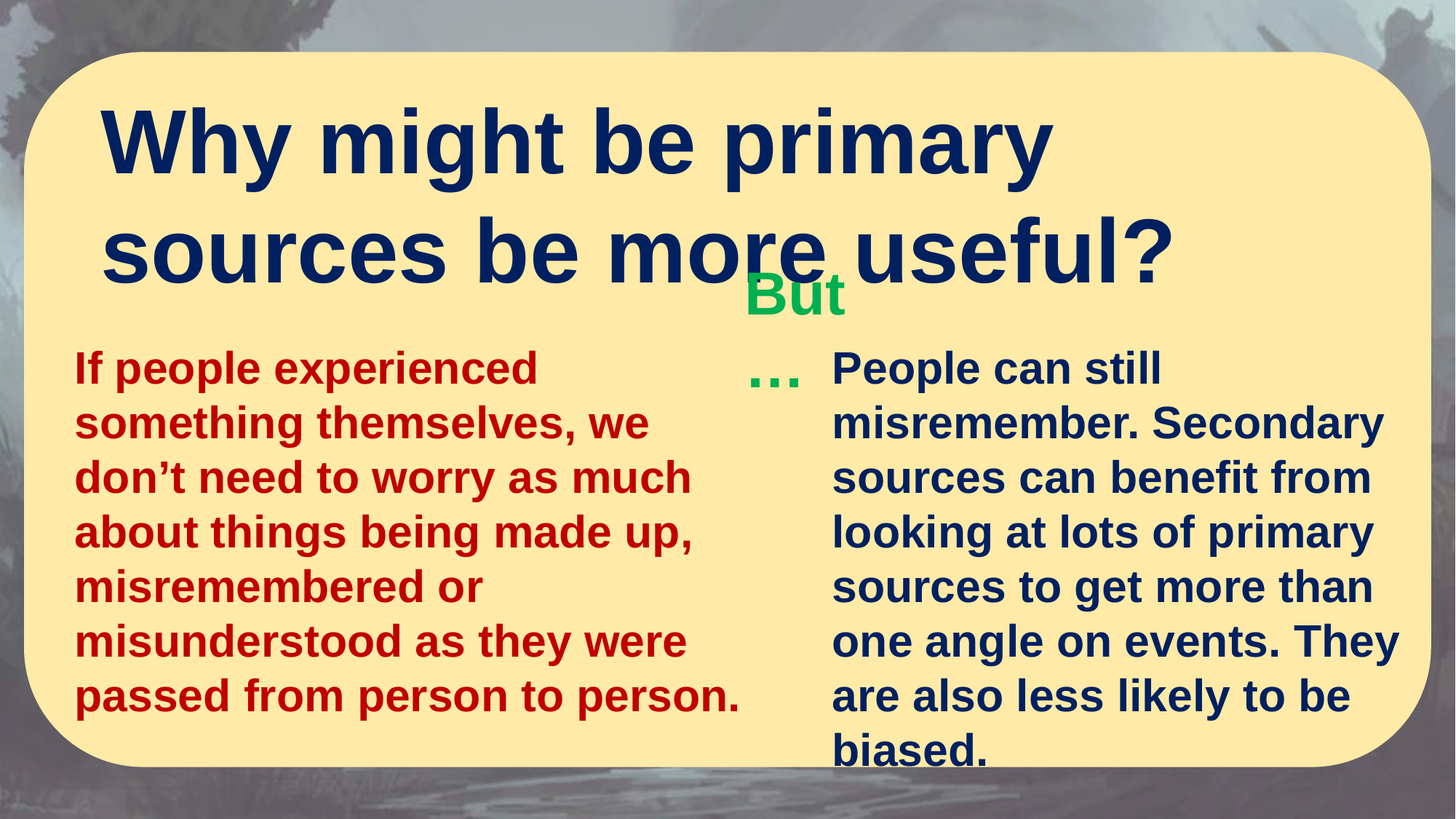

Why might be primary sources be more useful?
But…
If people experienced something themselves, we don’t need to worry as much about things being made up, misremembered or misunderstood as they were passed from person to person.
People can still misremember. Secondary sources can benefit from looking at lots of primary sources to get more than one angle on events. They are also less likely to be biased.